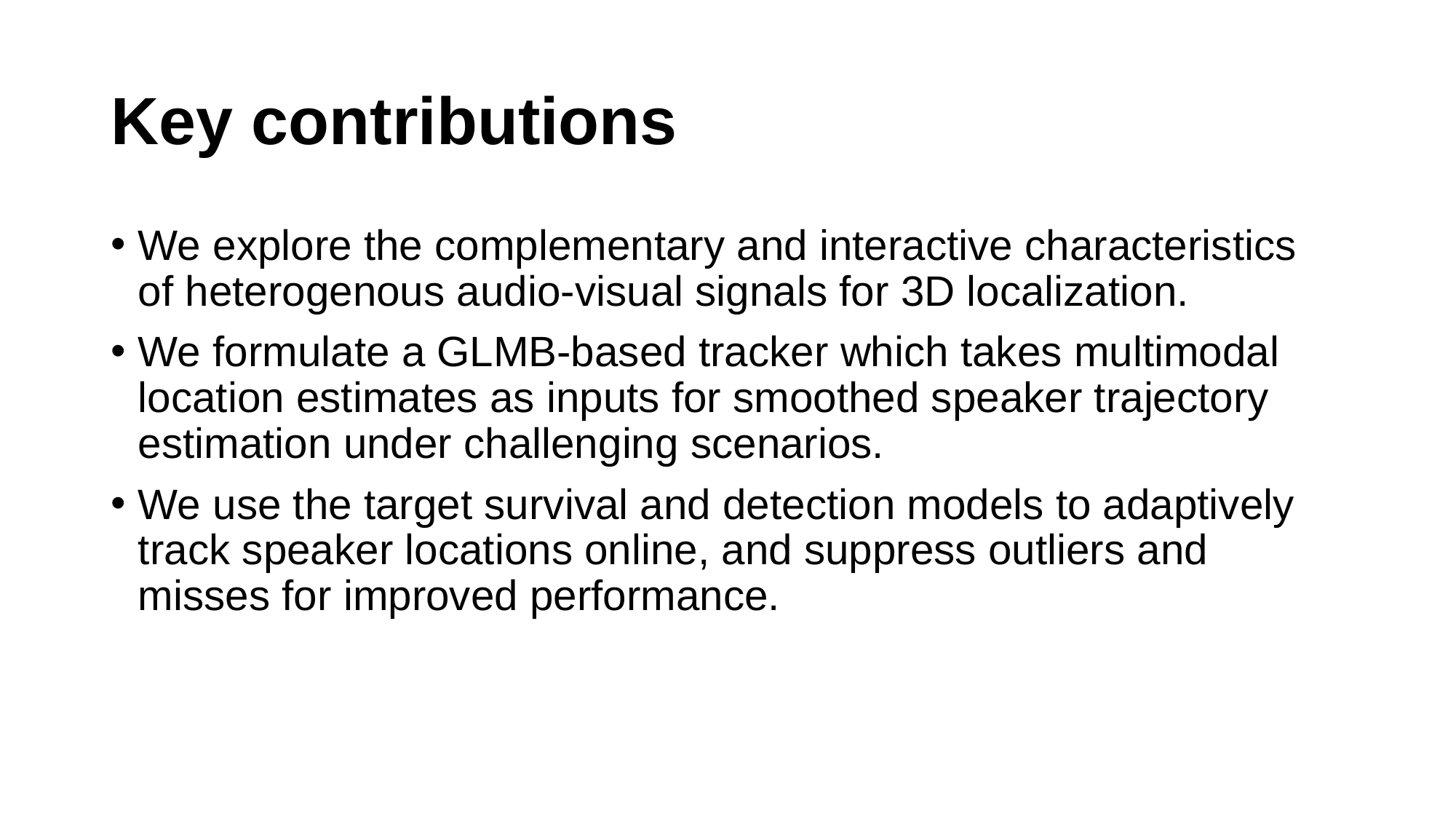

# Key contributions
We explore the complementary and interactive characteristics of heterogenous audio-visual signals for 3D localization.
We formulate a GLMB-based tracker which takes multimodal location estimates as inputs for smoothed speaker trajectory estimation under challenging scenarios.
We use the target survival and detection models to adaptively track speaker locations online, and suppress outliers and misses for improved performance.